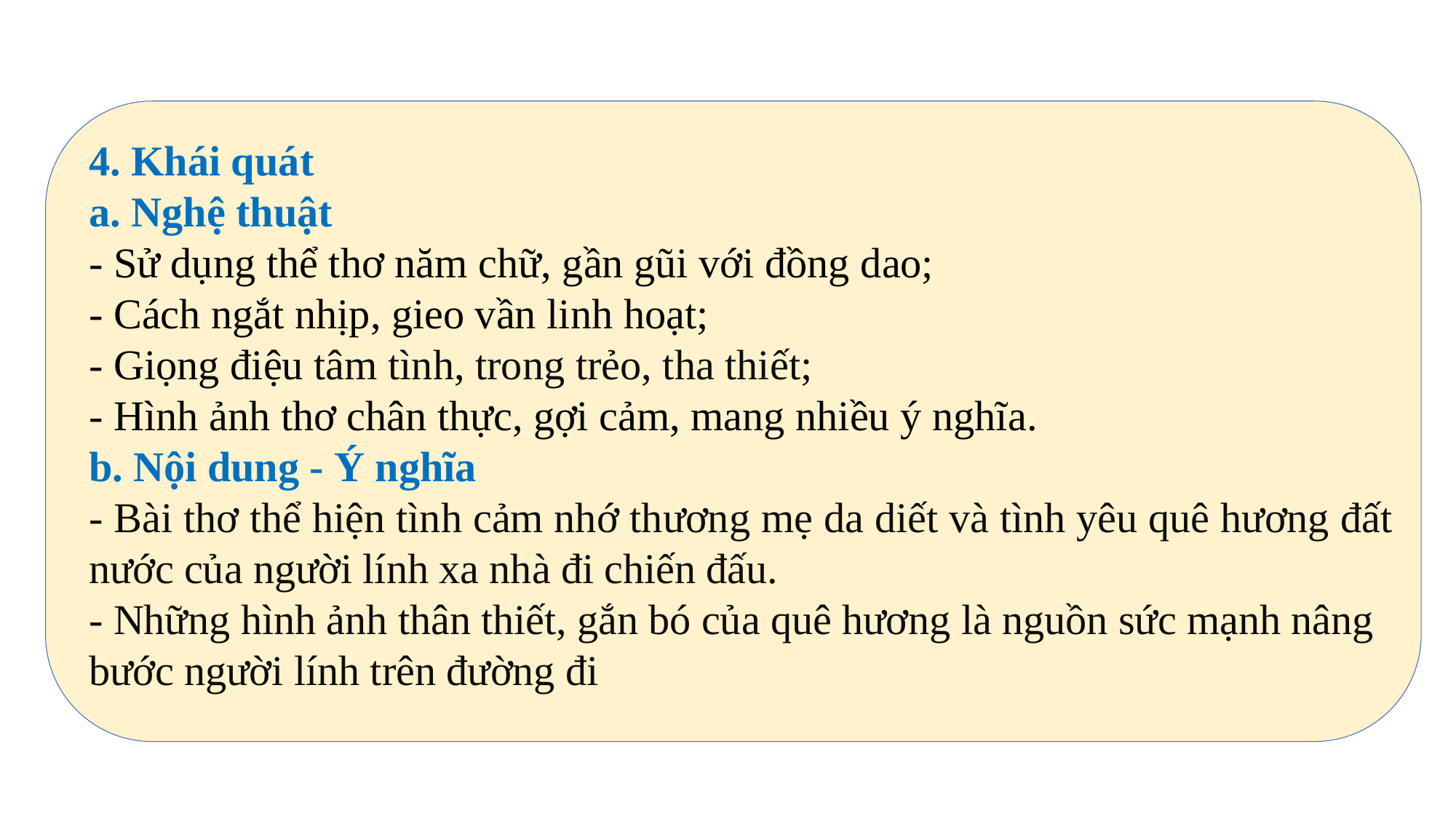

4. Khái quát
a. Nghệ thuật
- Sử dụng thể thơ năm chữ, gần gũi với đồng dao;
- Cách ngắt nhịp, gieo vần linh hoạt;
- Giọng điệu tâm tình, trong trẻo, tha thiết;
- Hình ảnh thơ chân thực, gợi cảm, mang nhiều ý nghĩa.
b. Nội dung - Ý nghĩa
- Bài thơ thể hiện tình cảm nhớ thương mẹ da diết và tình yêu quê hương đất nước của người lính xa nhà đi chiến đấu.
- Những hình ảnh thân thiết, gắn bó của quê hương là nguồn sức mạnh nâng bước người lính trên đường đi